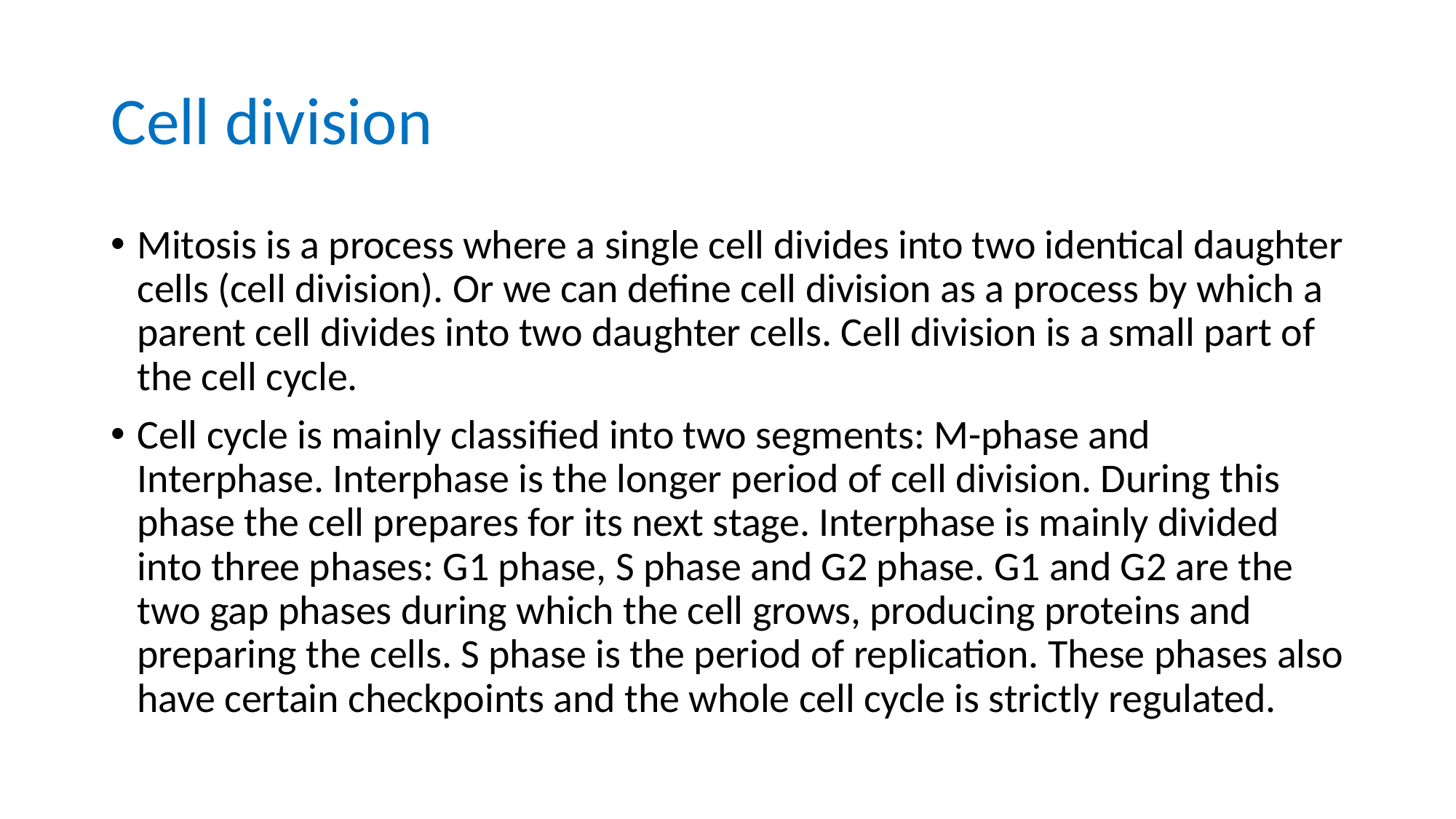

# Cell division
Mitosis is a process where a single cell divides into two identical daughter cells (cell division). Or we can define cell division as a process by which a parent cell divides into two daughter cells. Cell division is a small part of the cell cycle.
Cell cycle is mainly classified into two segments: M-phase and Interphase. Interphase is the longer period of cell division. During this phase the cell prepares for its next stage. Interphase is mainly divided into three phases: G1 phase, S phase and G2 phase. G1 and G2 are the two gap phases during which the cell grows, producing proteins and preparing the cells. S phase is the period of replication. These phases also have certain checkpoints and the whole cell cycle is strictly regulated.